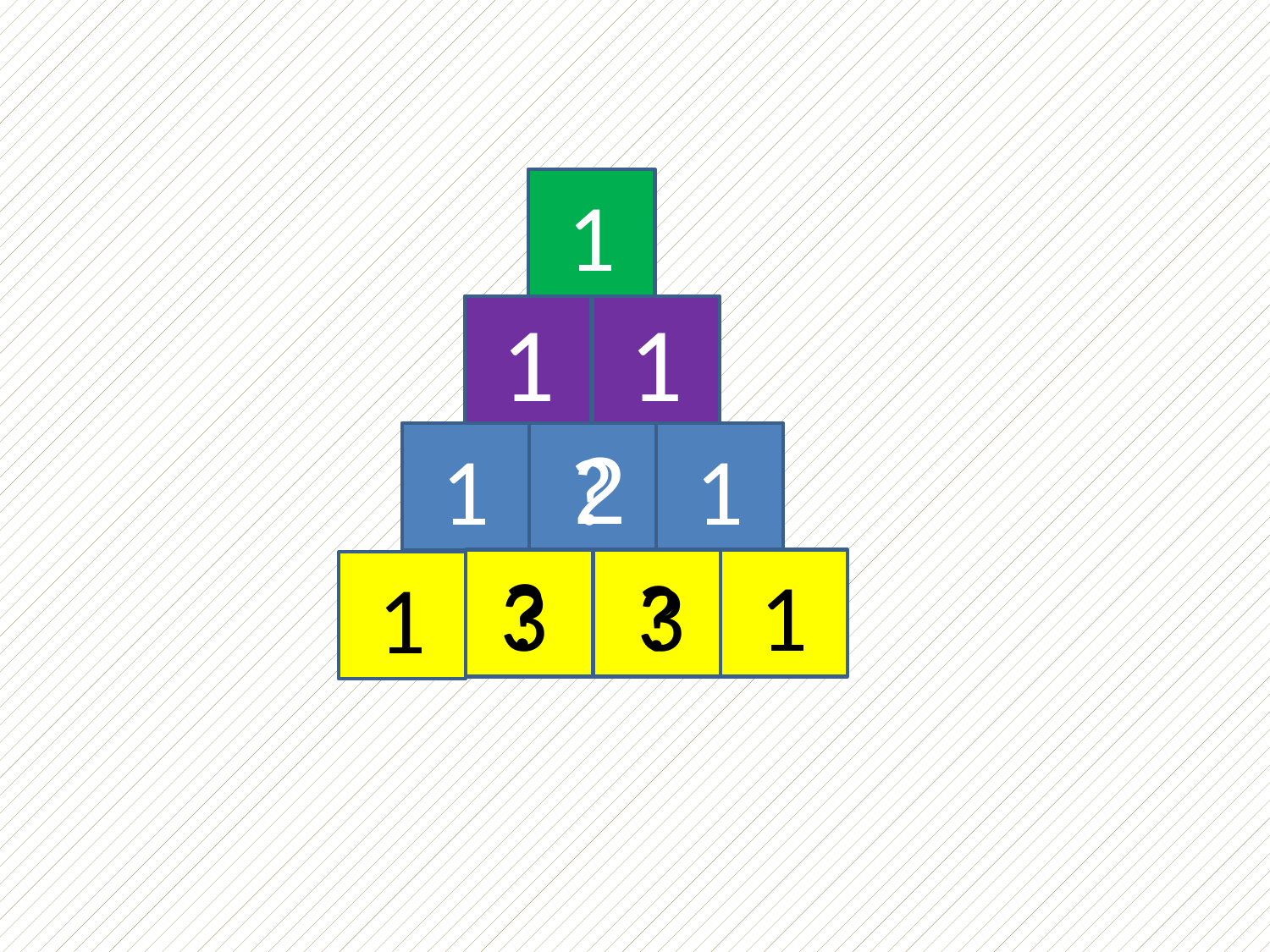

1
1
1
1
?
2
1

?

1
3
?
3
1
?